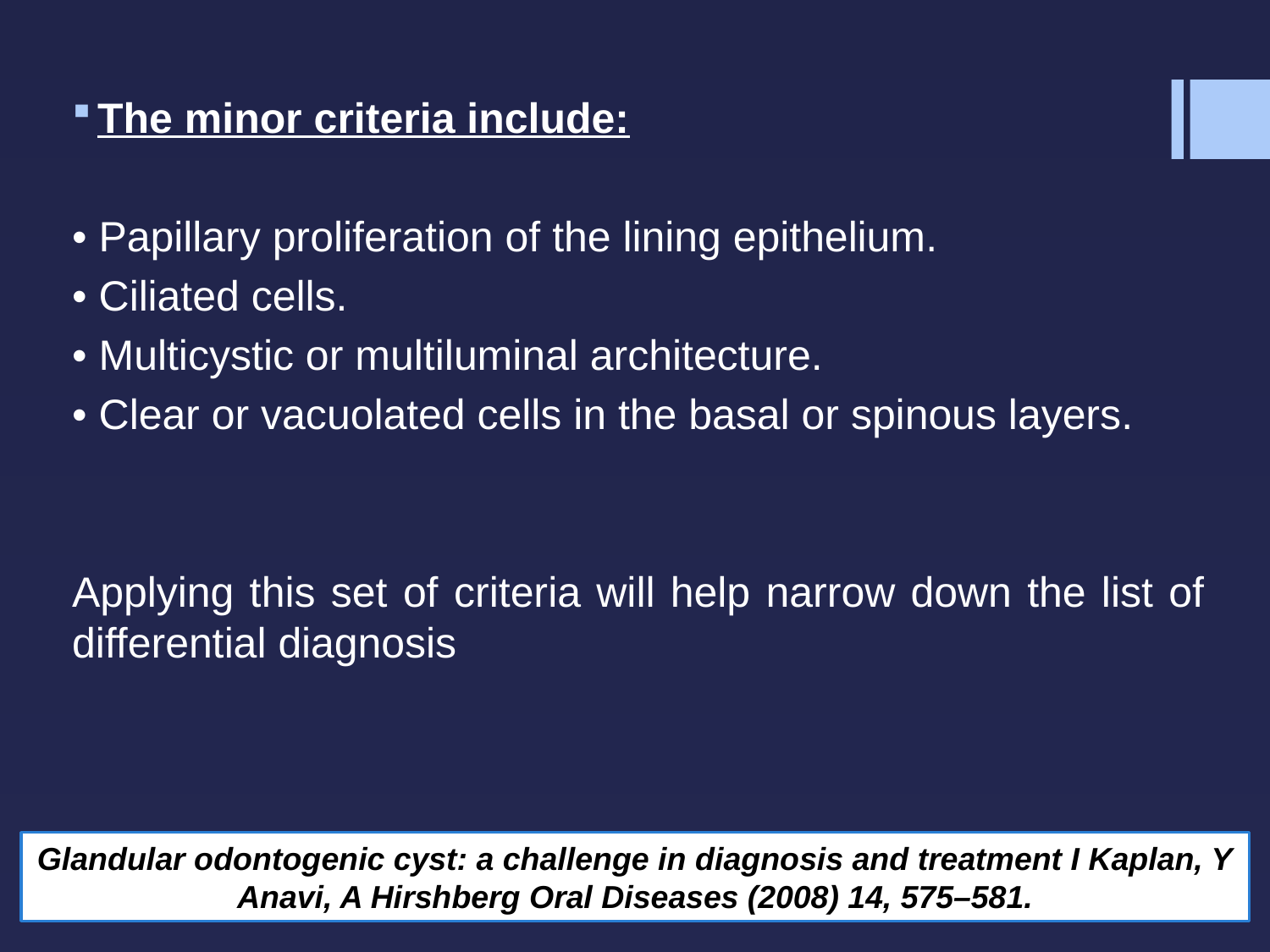

The minor criteria include:

• Papillary proliferation of the lining epithelium.
• Ciliated cells.
• Multicystic or multiluminal architecture.
• Clear or vacuolated cells in the basal or spinous layers.

Applying this set of criteria will help narrow down the list of differential diagnosis
Glandular odontogenic cyst: a challenge in diagnosis and treatment I Kaplan, Y Anavi, A Hirshberg Oral Diseases (2008) 14, 575–581.